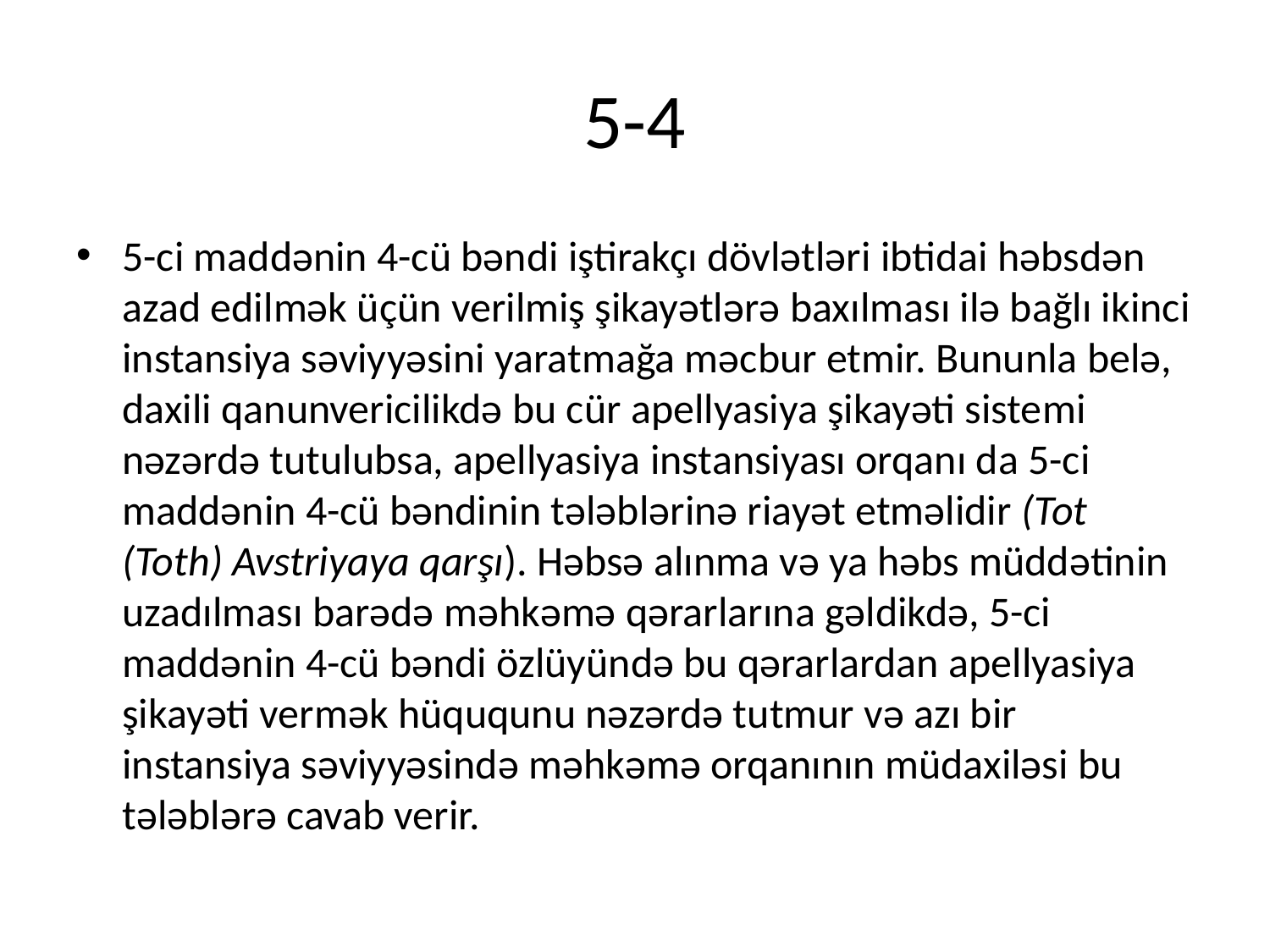

# 5-4
5-ci maddənin 4-cü bəndi iştirakçı dövlətləri ibtidai həbsdən azad edilmək üçün verilmiş şikayətlərə baxılması ilə bağlı ikinci instansiya səviyyəsini yaratmağa məcbur etmir. Bununla belə, daxili qanunvericilikdə bu cür apellyasiya şikayəti sistemi nəzərdə tutulubsa, apellyasiya instansiyası orqanı da 5-ci maddənin 4-cü bəndinin tələblərinə riayət etməlidir (Tot (Toth) Avstriyaya qarşı). Həbsə alınma və ya həbs müddətinin uzadılması barədə məhkəmə qərarlarına gəldikdə, 5-ci maddənin 4-cü bəndi özlüyündə bu qərarlardan apellyasiya şikayəti vermək hüququnu nəzərdə tutmur və azı bir instansiya səviyyəsində məhkəmə orqanının müdaxiləsi bu tələblərə cavab verir.